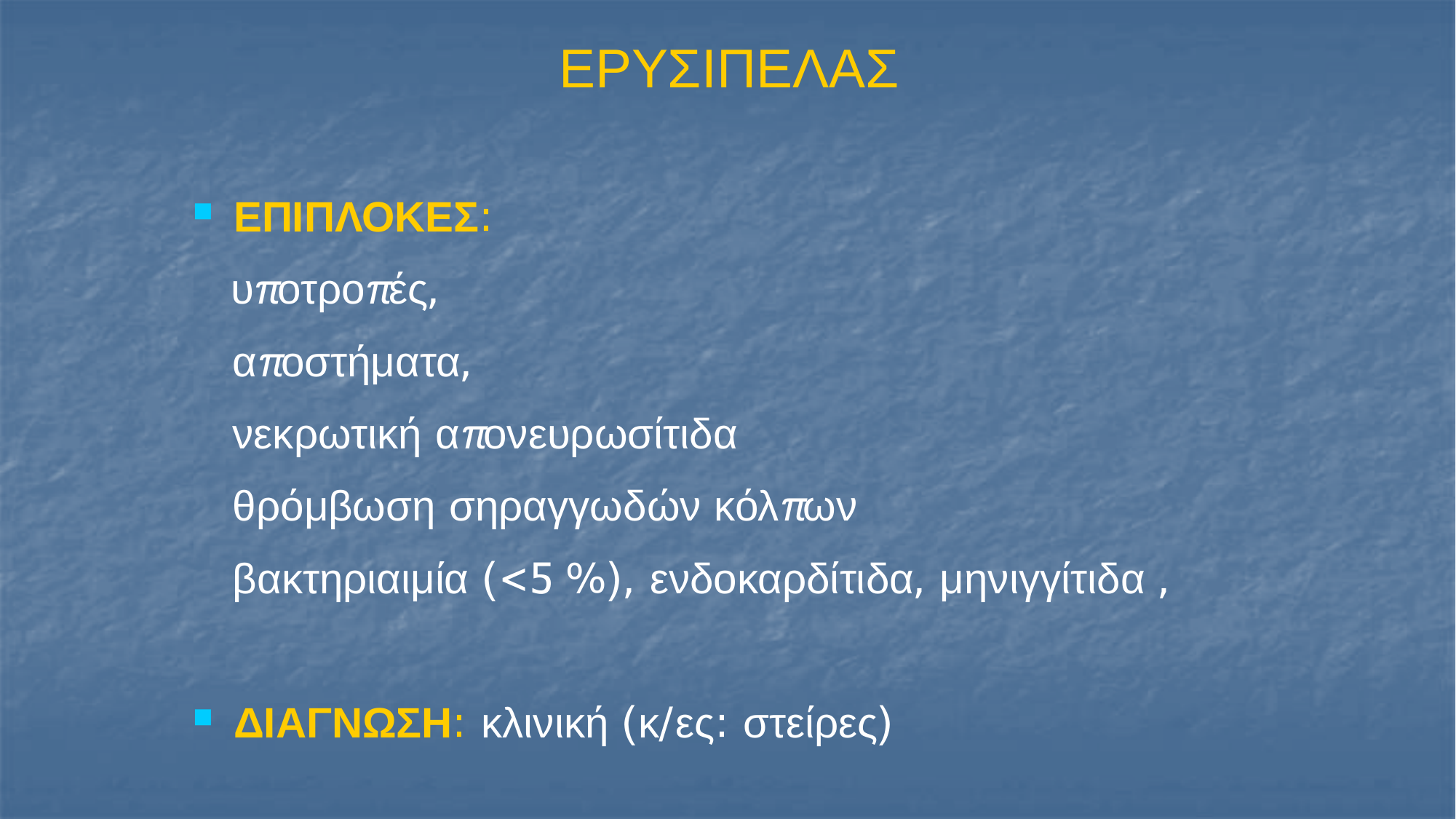

# ΕΡΥΣΙΠΕΛΑΣ
ΕΠΙΠΛΟΚΕΣ:
   υποτροπές,
   αποστήματα,
   νεκρωτική απονευρωσίτιδα
   θρόμβωση σηραγγωδών κόλπων
   βακτηριαιμία (<5 %), ενδοκαρδίτιδα, μηνιγγίτιδα ,

ΔΙΑΓΝΩΣΗ: κλινική (κ/ες: στείρες)